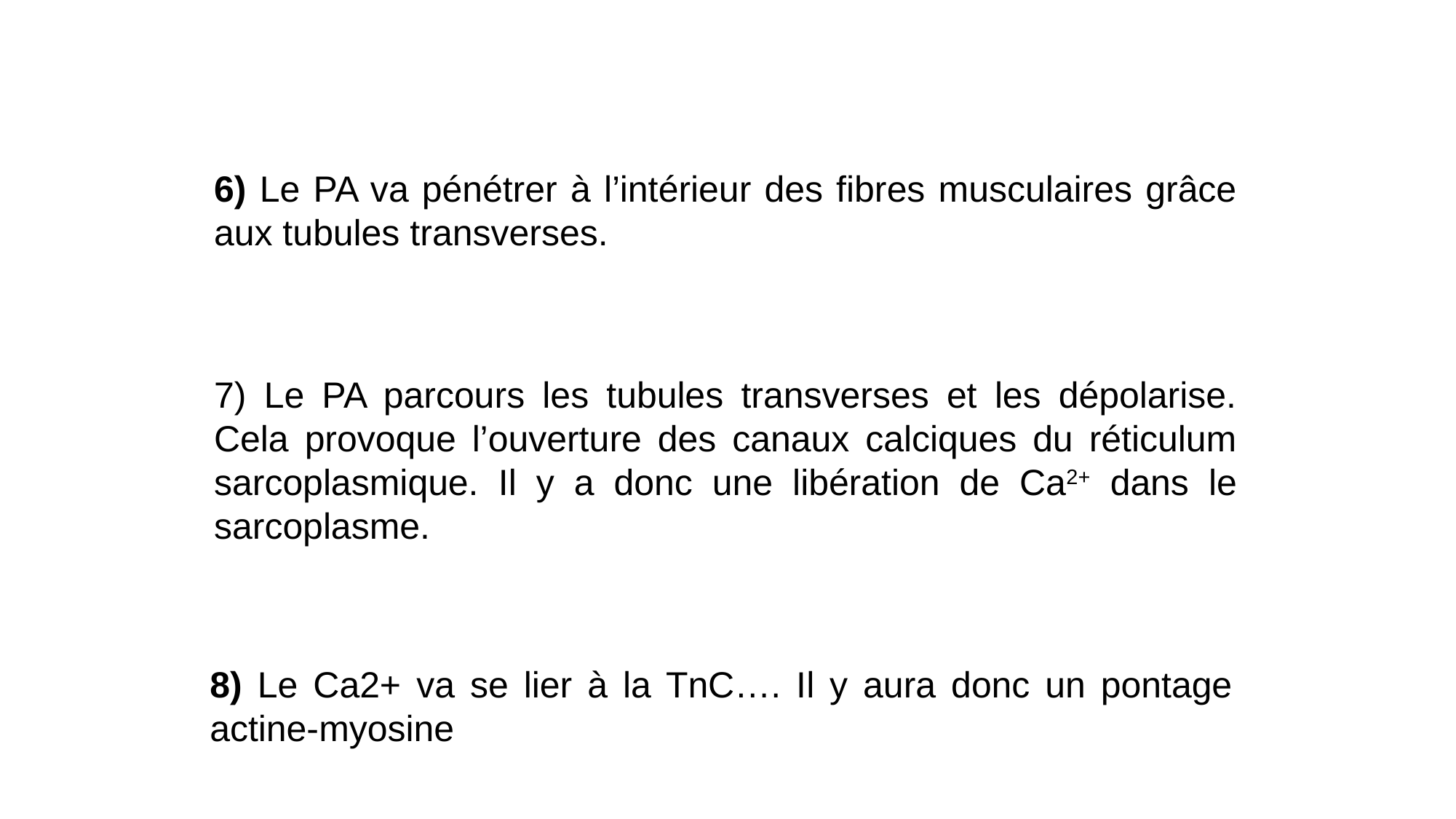

6) Le PA va pénétrer à l’intérieur des fibres musculaires grâce aux tubules transverses.
7) Le PA parcours les tubules transverses et les dépolarise. Cela provoque l’ouverture des canaux calciques du réticulum sarcoplasmique. Il y a donc une libération de Ca2+ dans le sarcoplasme.
8) Le Ca2+ va se lier à la TnC…. Il y aura donc un pontage actine-myosine